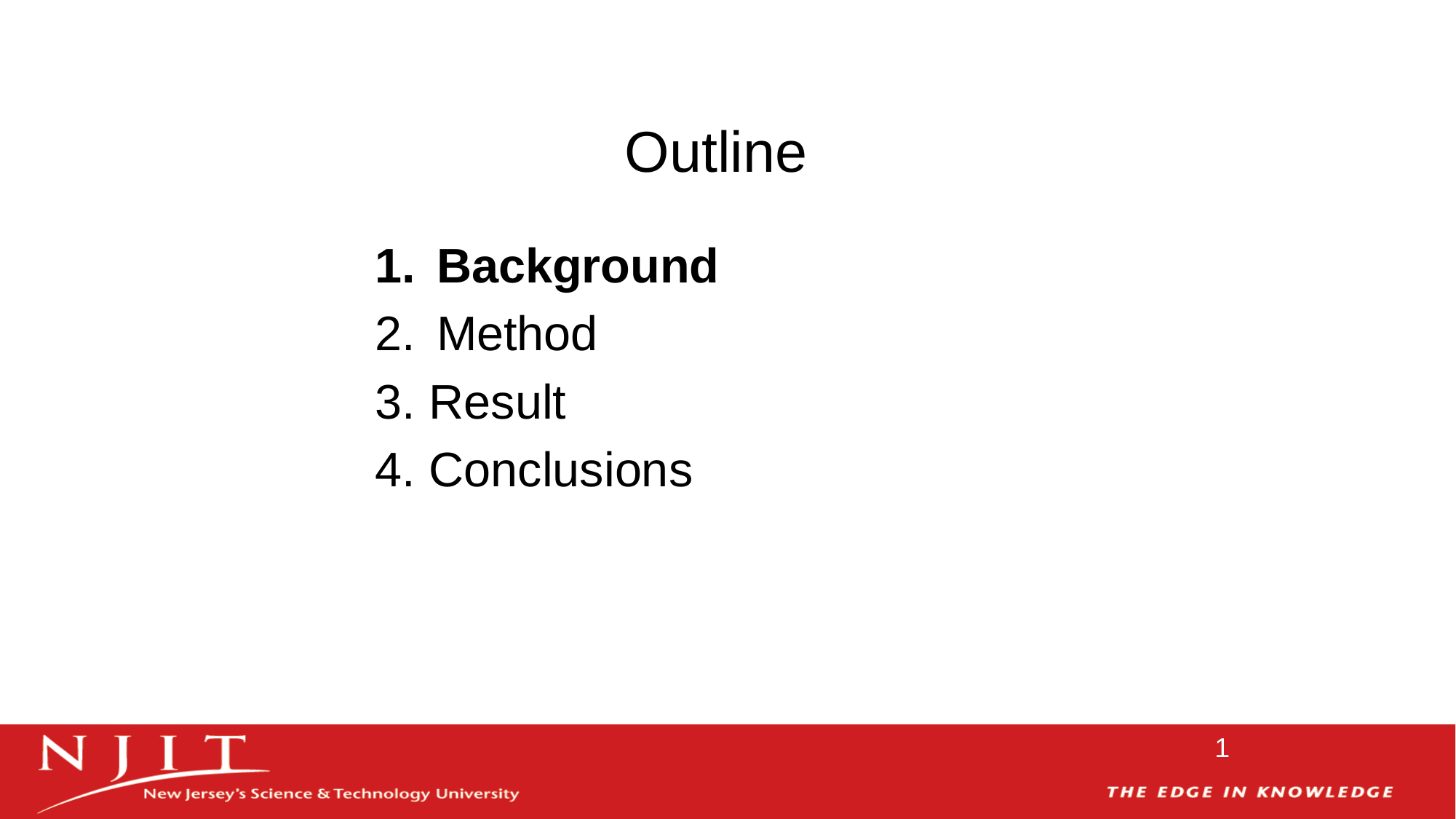

# Outline
Background
Method
3. Result
4. Conclusions

1